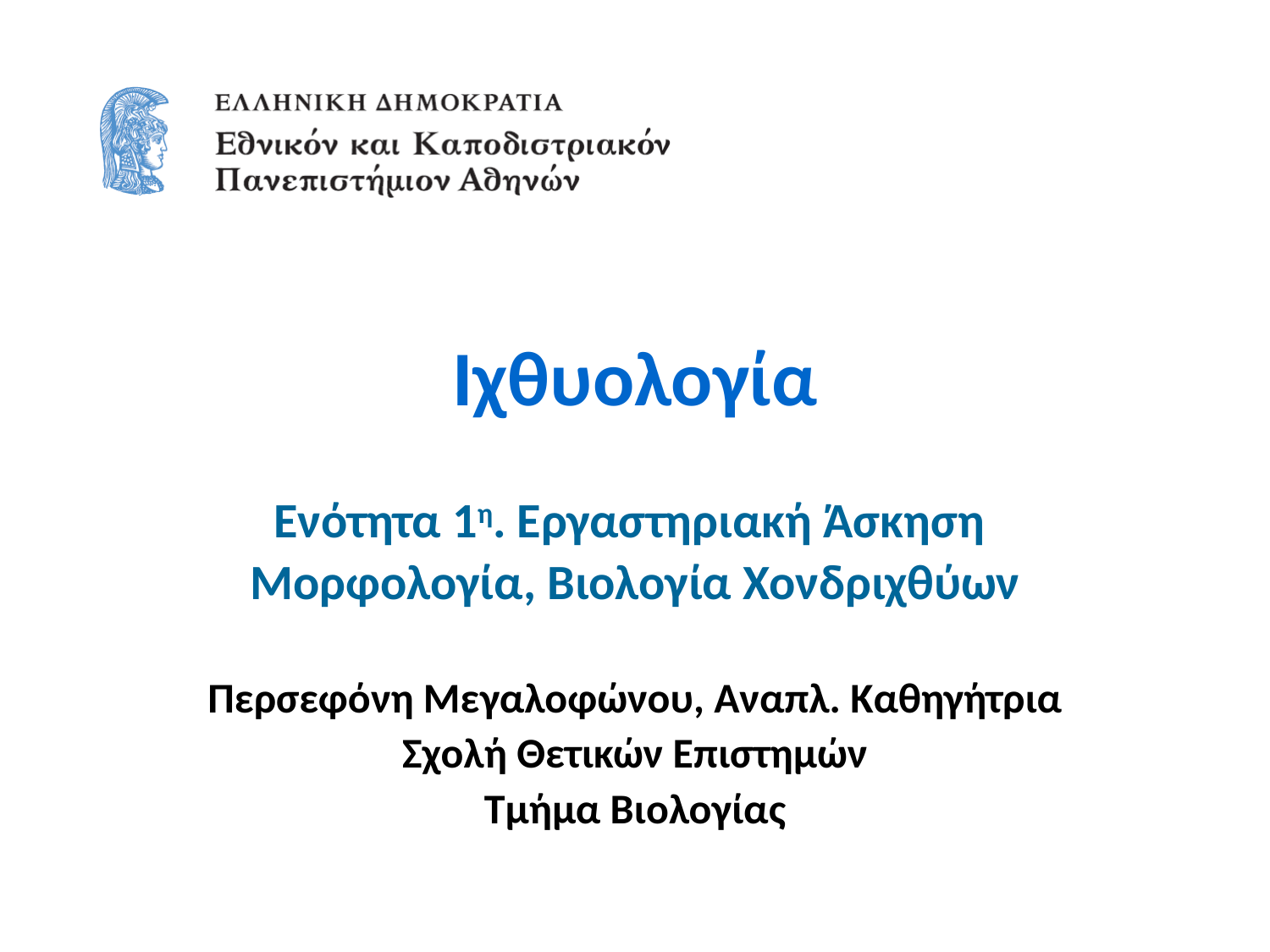

# Ιχθυολογία
Ενότητα 1η. Εργαστηριακή Άσκηση
Μορφολογία, Βιολογία Χονδριχθύων

Περσεφόνη Μεγαλοφώνου, Αναπλ. Καθηγήτρια
Σχολή Θετικών Επιστημών
Τμήμα Βιολογίας